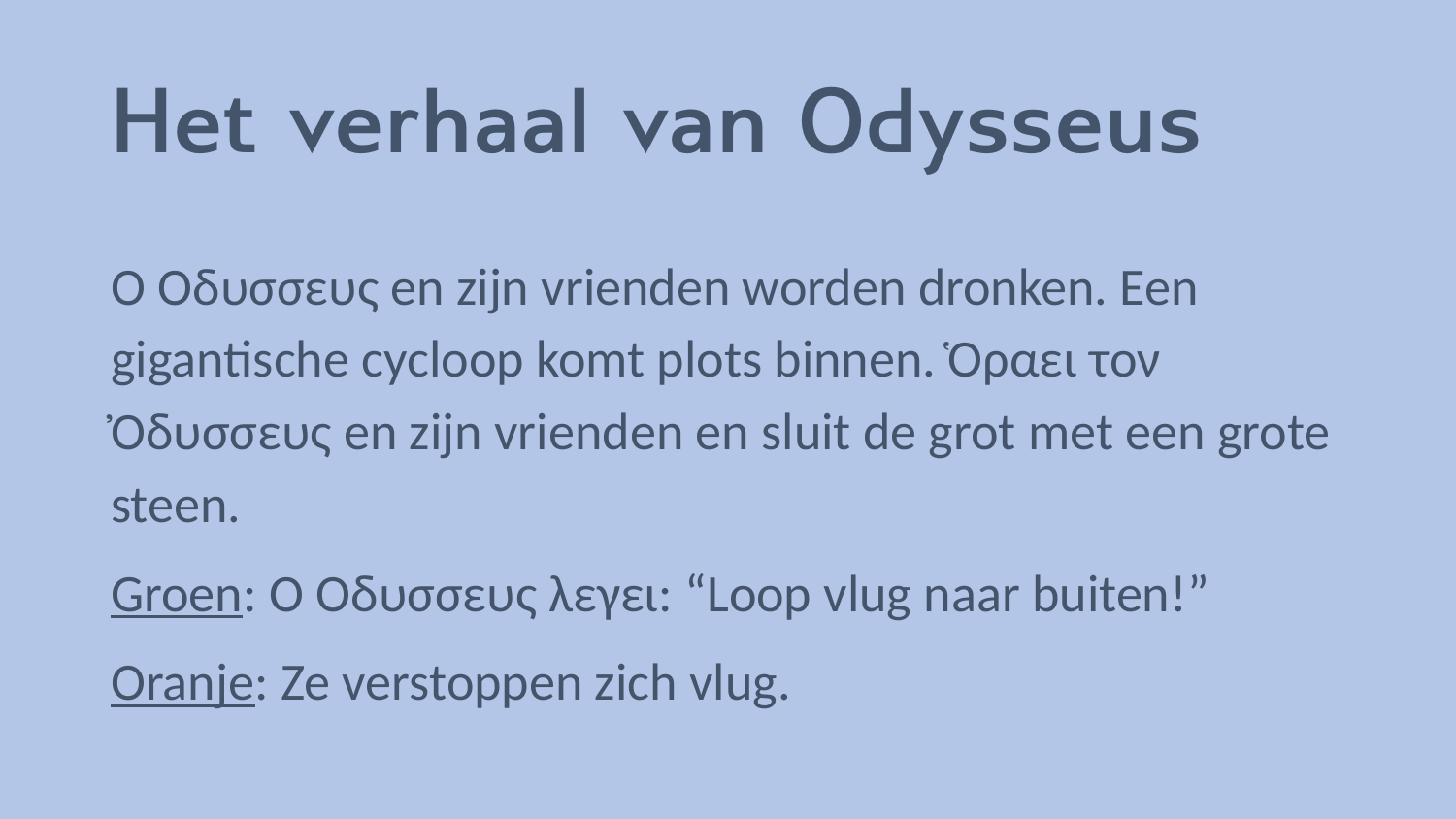

# Het verhaal van Odysseus
Ὁ Ὀδυσσευς en zijn vrienden worden dronken. Een gigantische cycloop komt plots binnen. Ὁραει τον Ὀδυσσευς en zijn vrienden en sluit de grot met een grote steen.
Groen: Ὁ Ὀδυσσευς λεγει: “Loop vlug naar buiten!”
Oranje: Ze verstoppen zich vlug.